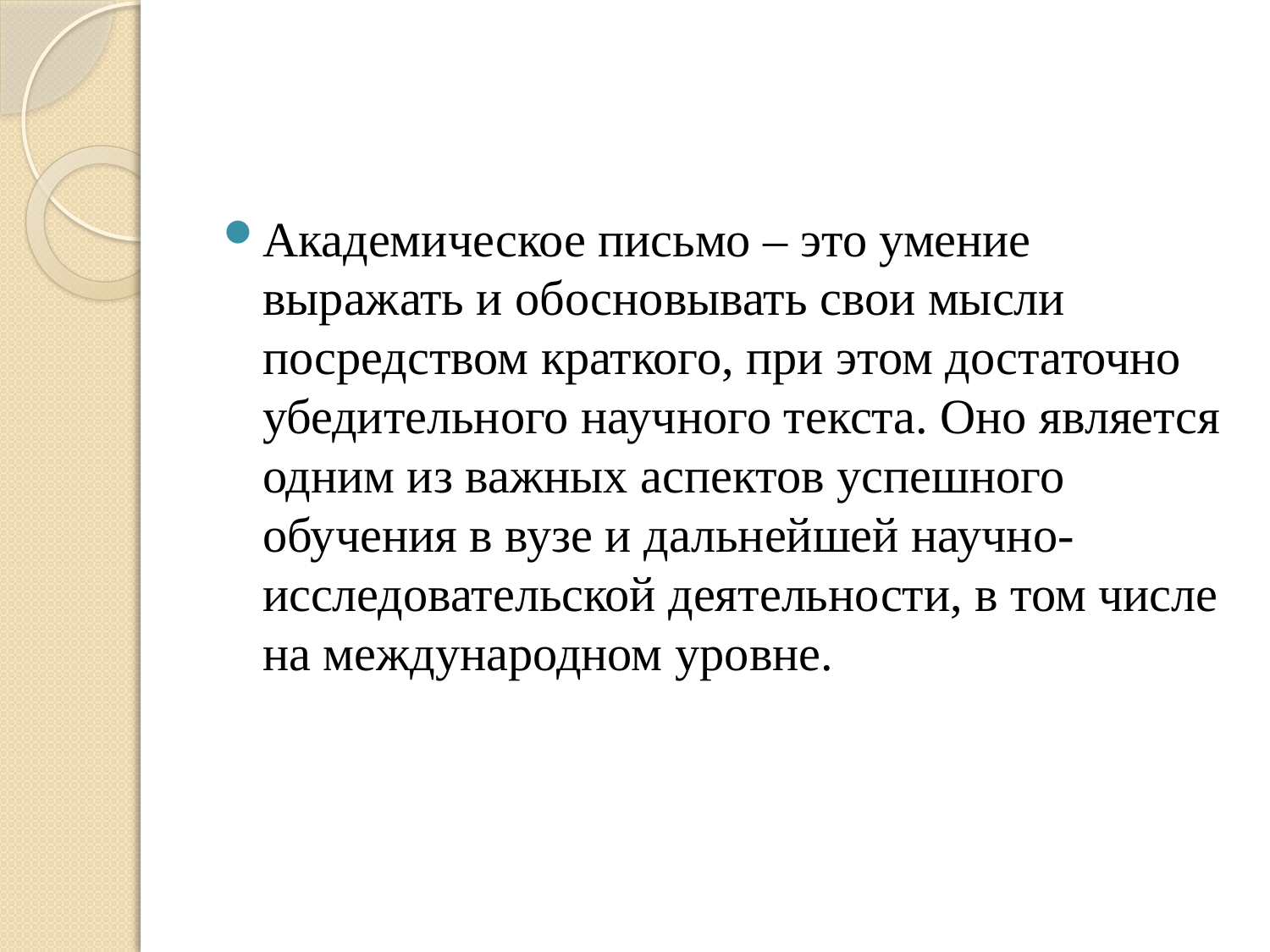

#
Академическое письмо – это умение выражать и обосновывать свои мысли посредством краткого, при этом достаточно убедительного научного текста. Оно является одним из важных аспектов успешного обучения в вузе и дальнейшей научно-исследовательской деятельности, в том числе на международном уровне.